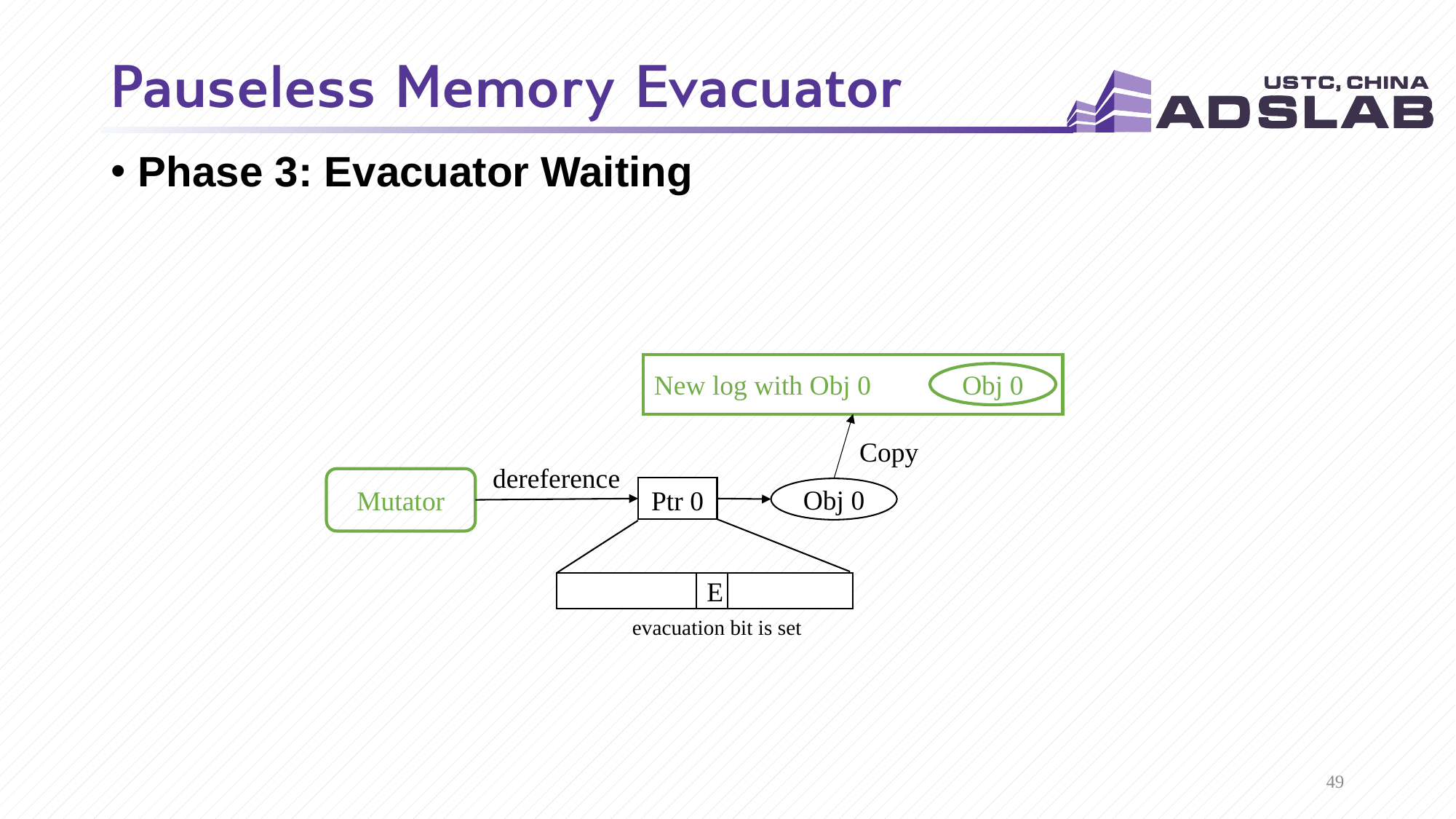

# Pauseless Memory Evacuator
Phase 3: Evacuator Waiting

New log with Obj 0
Obj 0
Copy
dereference
Mutator
Ptr 0
Obj 0
E

evacuation bit is set